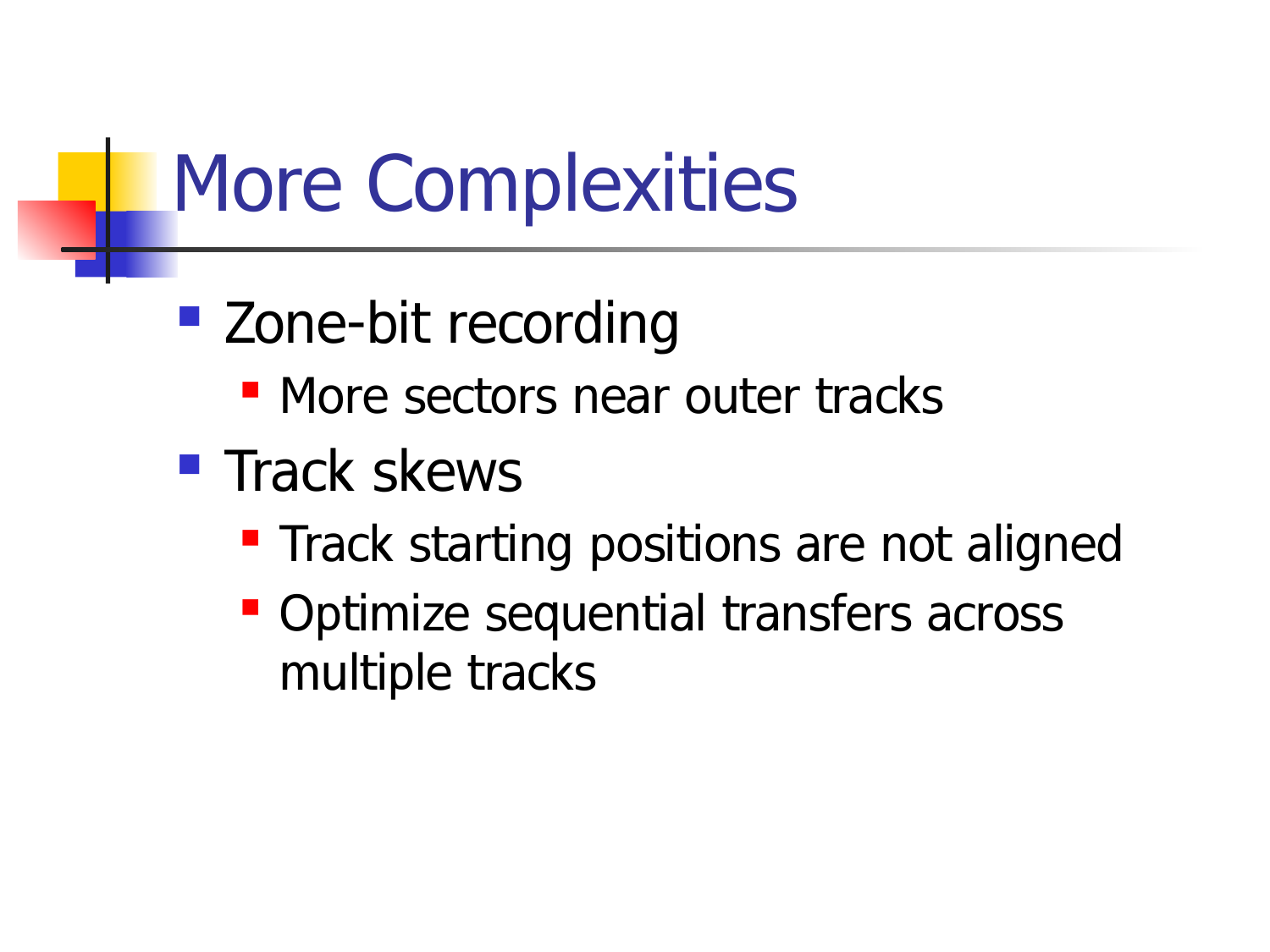

# More Complexities
Zone-bit recording
More sectors near outer tracks
Track skews
Track starting positions are not aligned
Optimize sequential transfers across multiple tracks